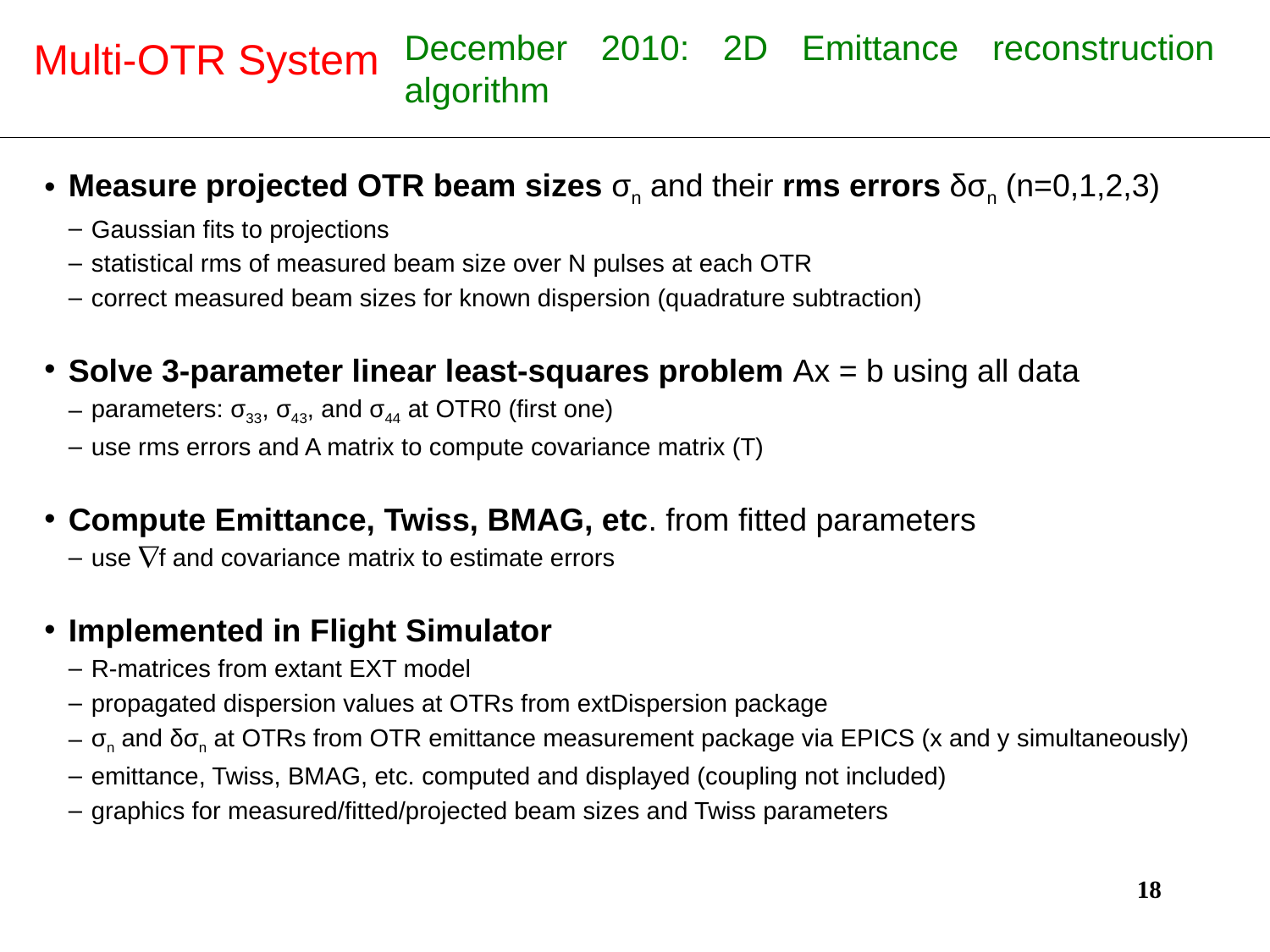

December 2010: 2D Emittance reconstruction algorithm
Multi-OTR System
Measure projected OTR beam sizes σn and their rms errors δσn (n=0,1,2,3)
Gaussian fits to projections
statistical rms of measured beam size over N pulses at each OTR
correct measured beam sizes for known dispersion (quadrature subtraction)

Solve 3-parameter linear least-squares problem Ax = b using all data
parameters: σ33, σ43, and σ44 at OTR0 (first one)
use rms errors and A matrix to compute covariance matrix (T)

Compute Emittance, Twiss, BMAG, etc. from fitted parameters
use ∇f and covariance matrix to estimate errors

Implemented in Flight Simulator
R-matrices from extant EXT model
propagated dispersion values at OTRs from extDispersion package
σn and δσn at OTRs from OTR emittance measurement package via EPICS (x and y simultaneously)
emittance, Twiss, BMAG, etc. computed and displayed (coupling not included)
graphics for measured/fitted/projected beam sizes and Twiss parameters
18